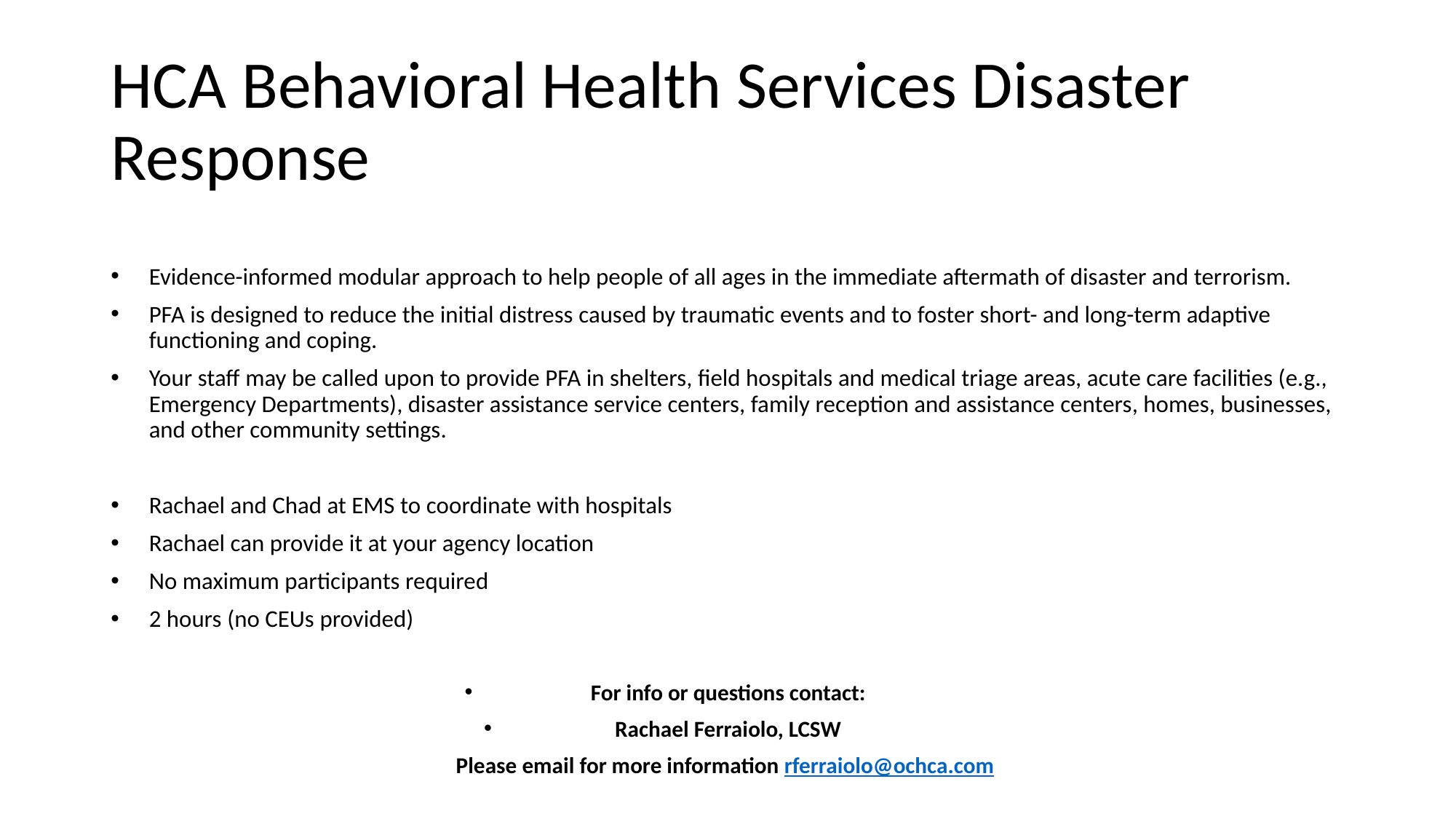

# HCA Behavioral Health Services Disaster Response

Evidence-informed modular approach to help people of all ages in the immediate aftermath of disaster and terrorism.
PFA is designed to reduce the initial distress caused by traumatic events and to foster short- and long-term adaptive functioning and coping.
Your staff may be called upon to provide PFA in shelters, field hospitals and medical triage areas, acute care facilities (e.g., Emergency Departments), disaster assistance service centers, family reception and assistance centers, homes, businesses, and other community settings.

Rachael and Chad at EMS to coordinate with hospitals
Rachael can provide it at your agency location
No maximum participants required
2 hours (no CEUs provided)

For info or questions contact:
Rachael Ferraiolo, LCSW
Please email for more information rferraiolo@ochca.com